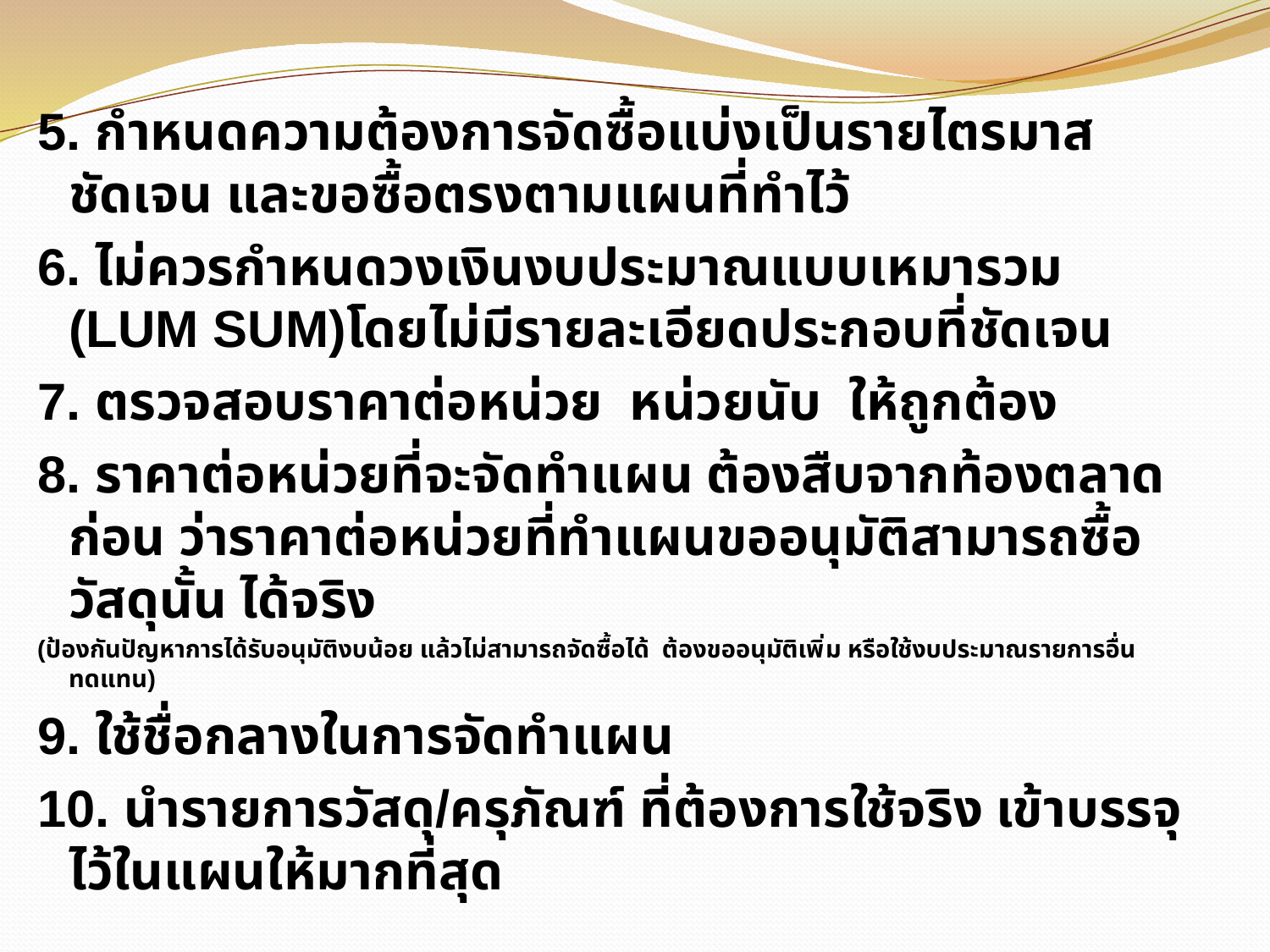

5. กำหนดความต้องการจัดซื้อแบ่งเป็นรายไตรมาส  ชัดเจน และขอซื้อตรงตามแผนที่ทำไว้
6. ไม่ควรกำหนดวงเงินงบประมาณแบบเหมารวม (LUM SUM)โดยไม่มีรายละเอียดประกอบที่ชัดเจน
7. ตรวจสอบราคาต่อหน่วย  หน่วยนับ  ให้ถูกต้อง
8. ราคาต่อหน่วยที่จะจัดทำแผน ต้องสืบจากท้องตลาดก่อน ว่าราคาต่อหน่วยที่ทำแผนขออนุมัติสามารถซื้อวัสดุนั้น ได้จริง
(ป้องกันปัญหาการได้รับอนุมัติงบน้อย แล้วไม่สามารถจัดซื้อได้  ต้องขออนุมัติเพิ่ม หรือใช้งบประมาณรายการอื่นทดแทน)
9. ใช้ชื่อกลางในการจัดทำแผน
10. นำรายการวัสดุ/ครุภัณฑ์ ที่ต้องการใช้จริง เข้าบรรจุไว้ในแผนให้มากที่สุด